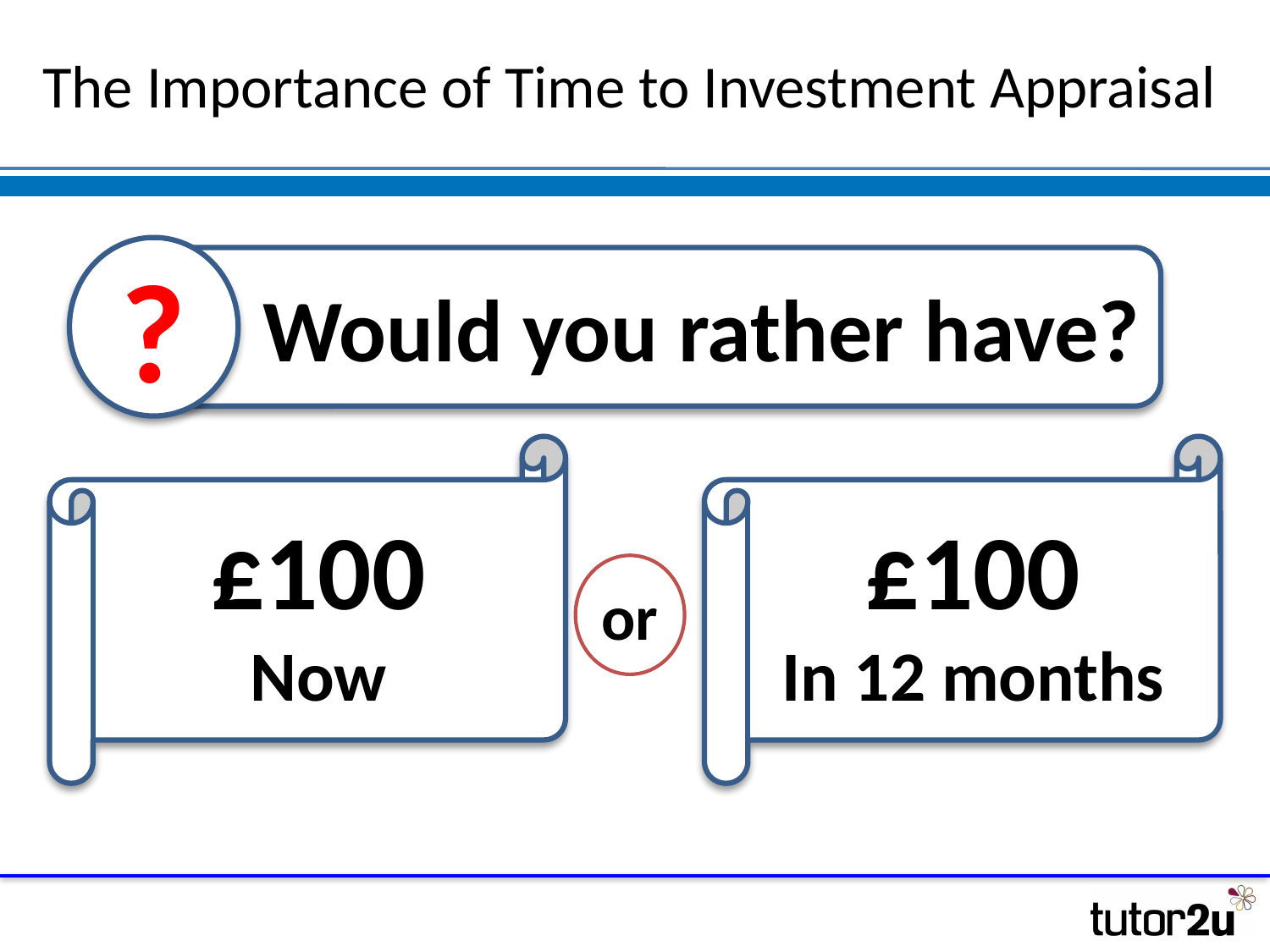

# The Importance of Time to Investment Appraisal
?
Would you rather have?
£100
Now
£100
In 12 months
or